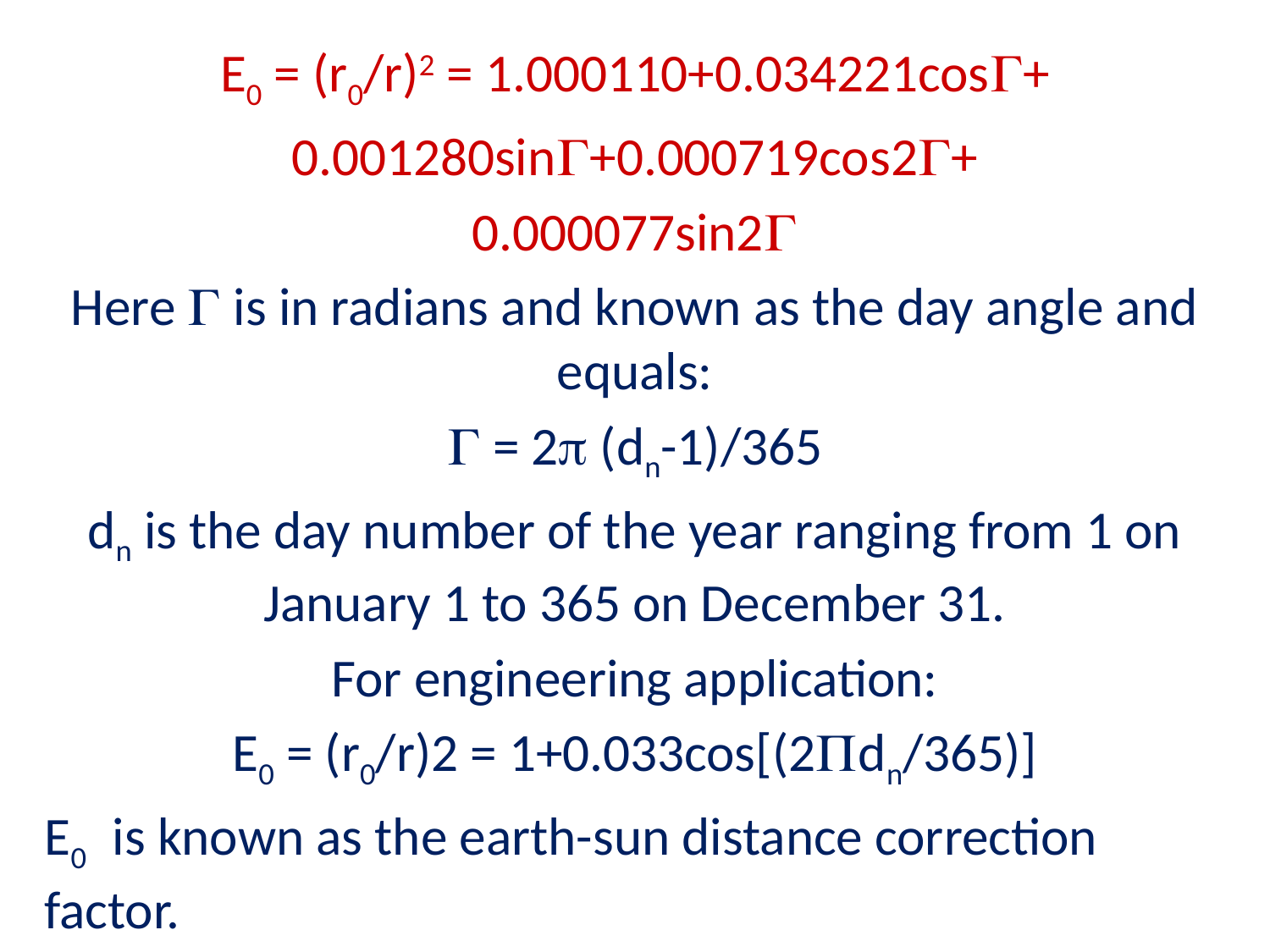

E0 = (r0/r)2 = 1.000110+0.034221cosΓ+
0.001280sinΓ+0.000719cos2Γ+
0.000077sin2Γ
Here Γ is in radians and known as the day angle and equals:
Γ = 2π (dn-1)/365
dn is the day number of the year ranging from 1 on January 1 to 365 on December 31.
For engineering application:
E0 = (r0/r)2 = 1+0.033cos[(2Πdn/365)]
E0   is known as the earth-sun distance correction factor.